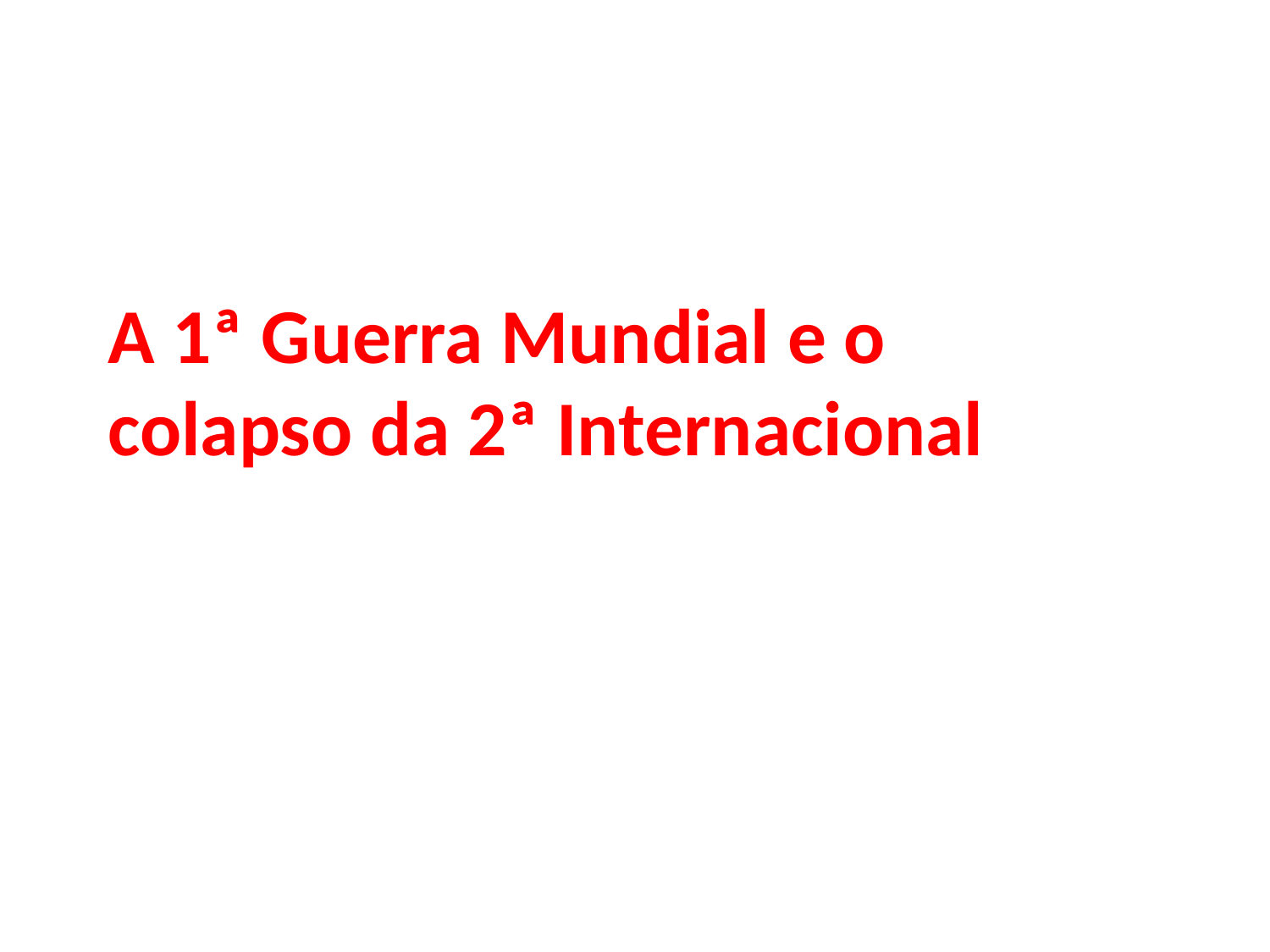

A 1ª Guerra Mundial e o
colapso da 2ª Internacional